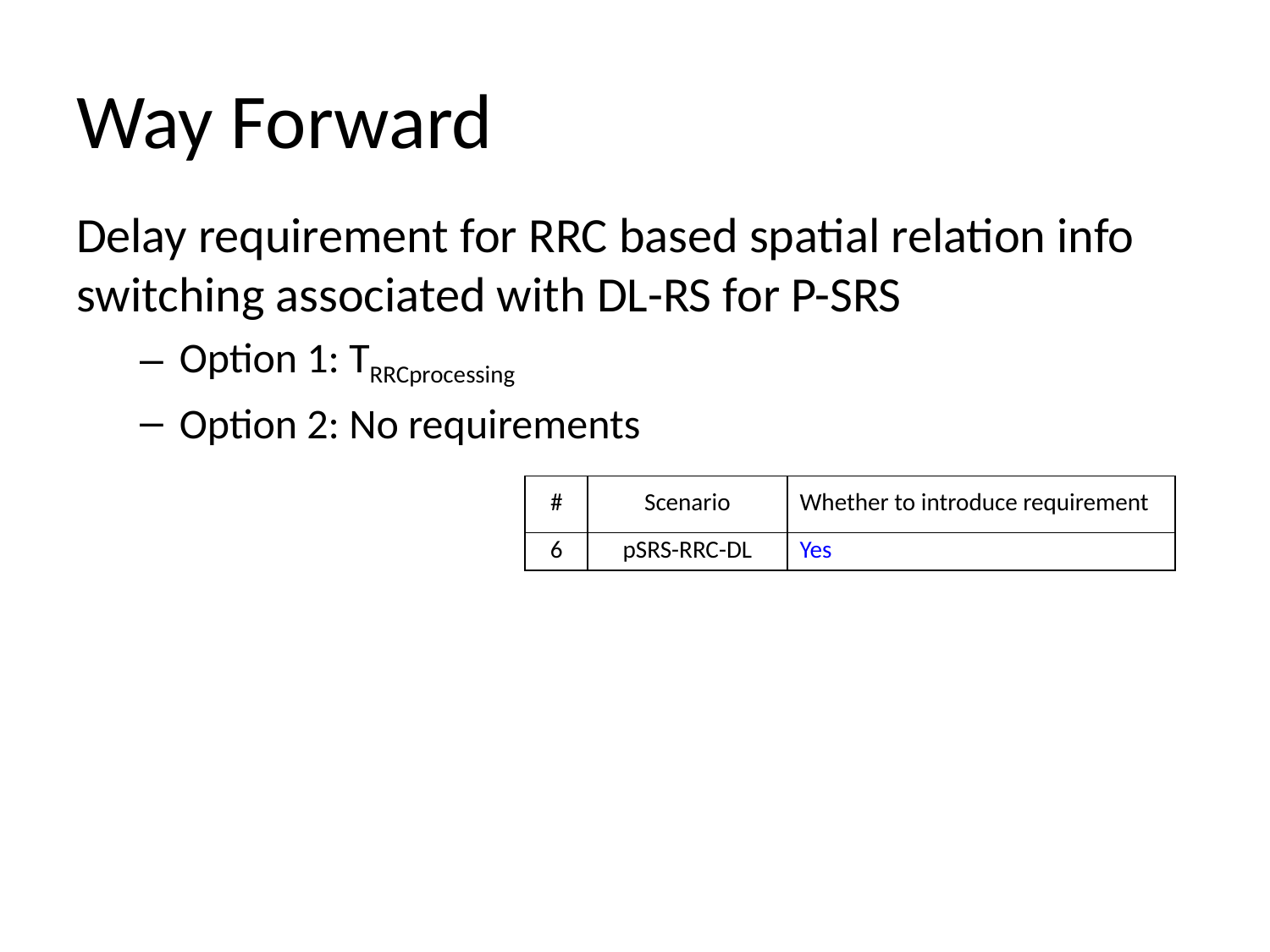

# Way Forward
Delay requirement for RRC based spatial relation info switching associated with DL-RS for P-SRS
Option 1: TRRCprocessing
Option 2: No requirements

| # | Scenario | Whether to introduce requirement |
| --- | --- | --- |
| 6 | pSRS-RRC-DL | Yes |